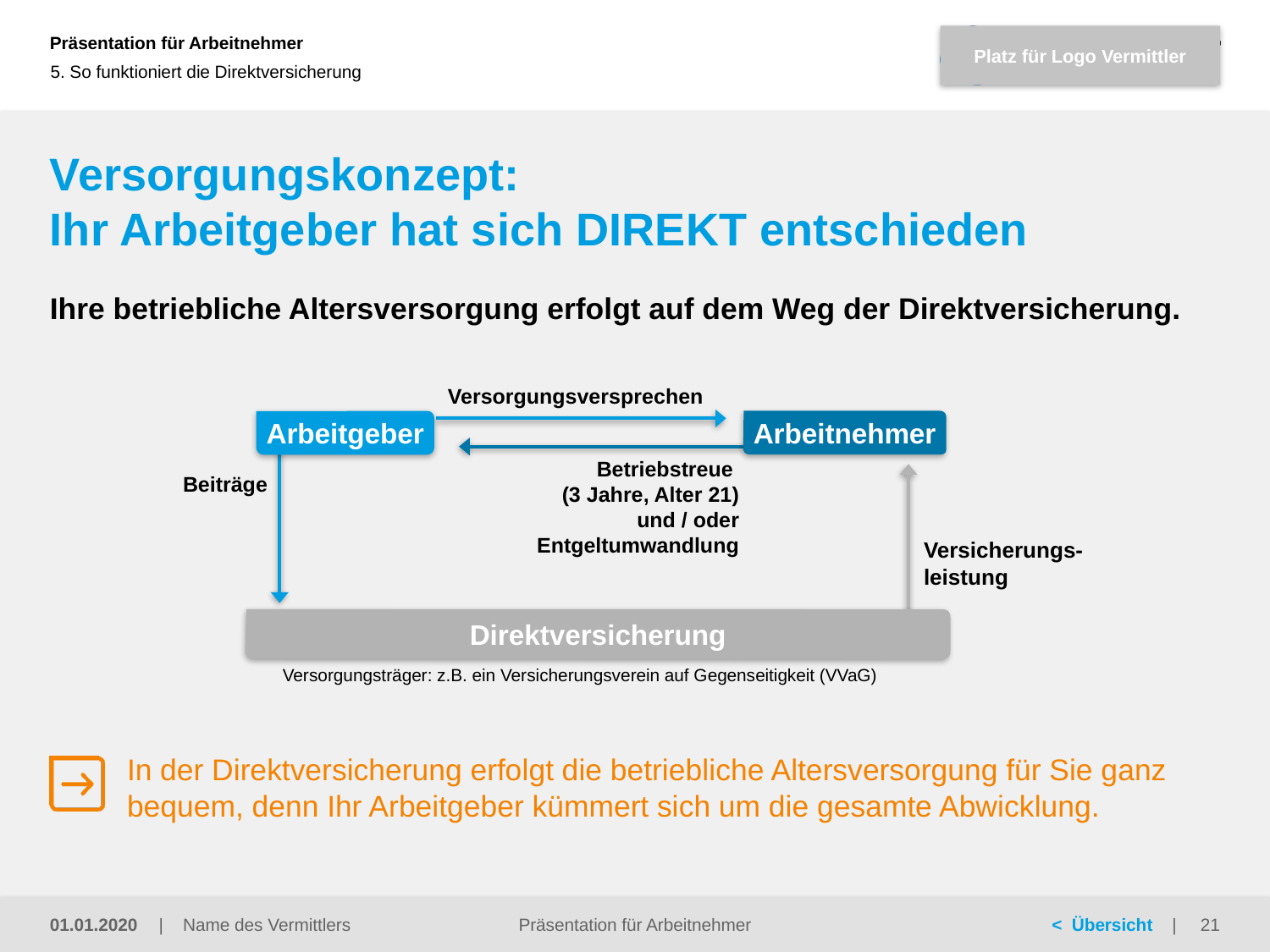

5. So funktioniert die Direktversicherung
# Versorgungskonzept: Ihr Arbeitgeber hat sich DIREKT entschieden
Ihre betriebliche Altersversorgung erfolgt auf dem Weg der Direktversicherung.
Versorgungsversprechen
Arbeitnehmer
Arbeitgeber
Betriebstreue
(3 Jahre, Alter 21)
und / oder
Entgeltumwandlung
Beiträge
Versicherungs-
leistung
Direktversicherung
Versorgungsträger: z.B. ein Versicherungsverein auf Gegenseitigkeit (VVaG)
In der Direktversicherung erfolgt die betriebliche Altersversorgung für Sie ganz bequem, denn Ihr Arbeitgeber kümmert sich um die gesamte Abwicklung.

Präsentation für Arbeitnehmer
01.01.2020
21